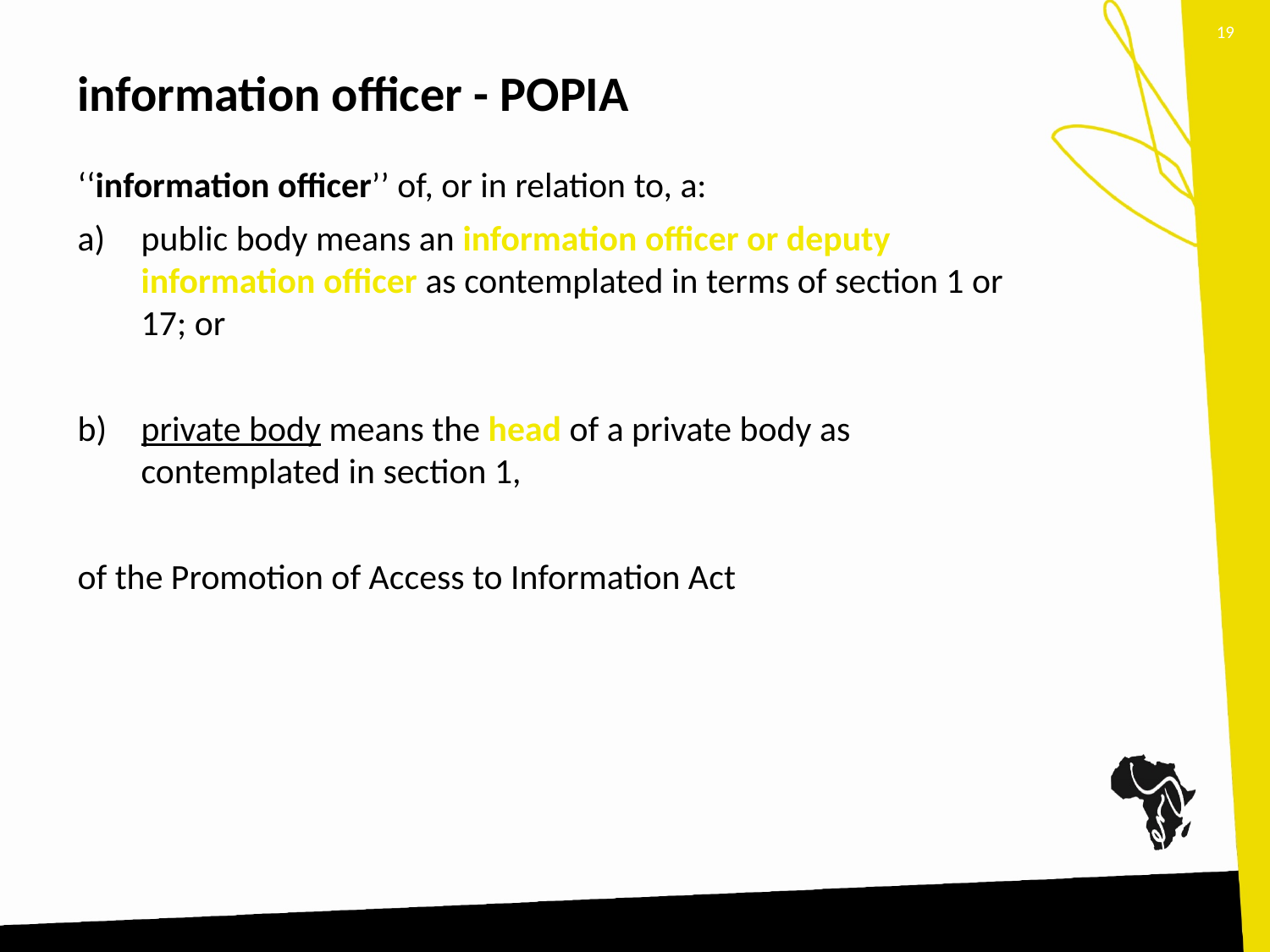

19
# information officer - POPIA
‘‘information officer’’ of, or in relation to, a:
public body means an information officer or deputy information officer as contemplated in terms of section 1 or 17; or

private body means the head of a private body as contemplated in section 1,

of the Promotion of Access to Information Act